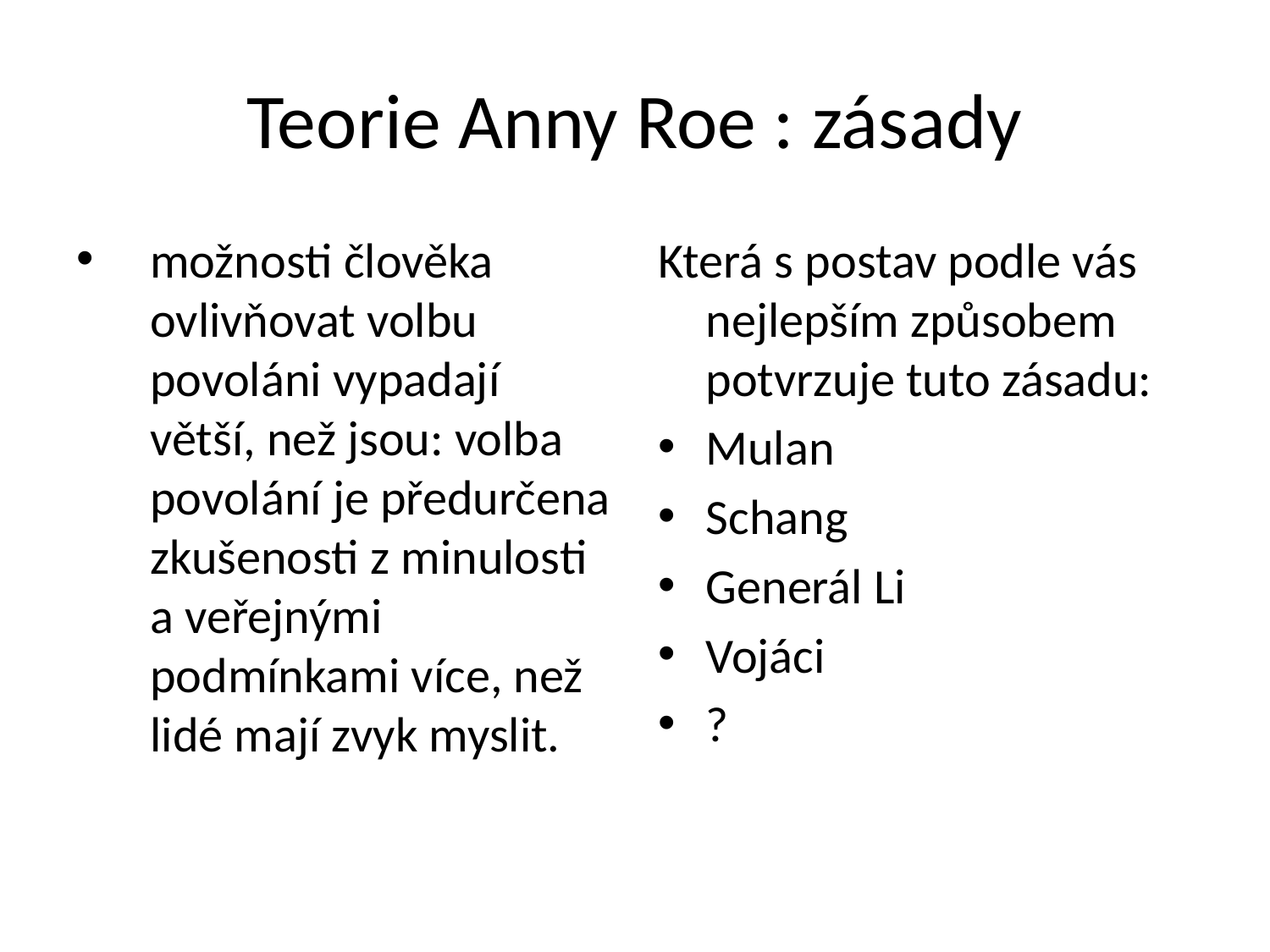

Teorie Anny Roe : zásady
možnosti člověka ovlivňovat volbu povoláni vypadají větší, než jsou: volba povolání je předurčena zkušenosti z minulosti a veřejnými podmínkami více, než lidé mají zvyk myslit.
Která s postav podle vás nejlepším způsobem potvrzuje tuto zásadu:
Mulan
Schang
Generál Li
Vojáci
?